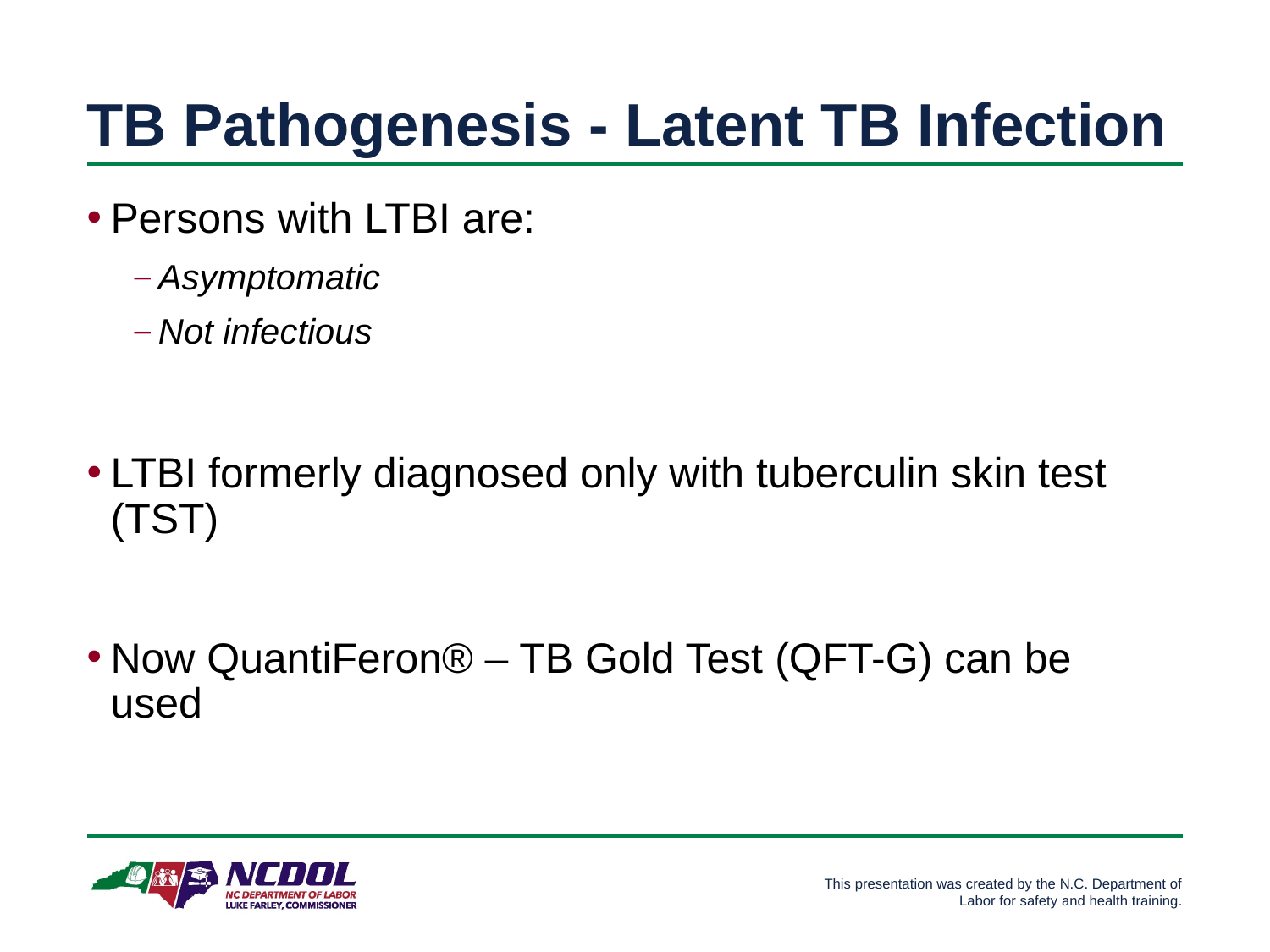

# TB Pathogenesis - Latent TB Infection
Persons with LTBI are:
Asymptomatic
Not infectious

LTBI formerly diagnosed only with tuberculin skin test (TST)

Now QuantiFeron® – TB Gold Test (QFT-G) can be used